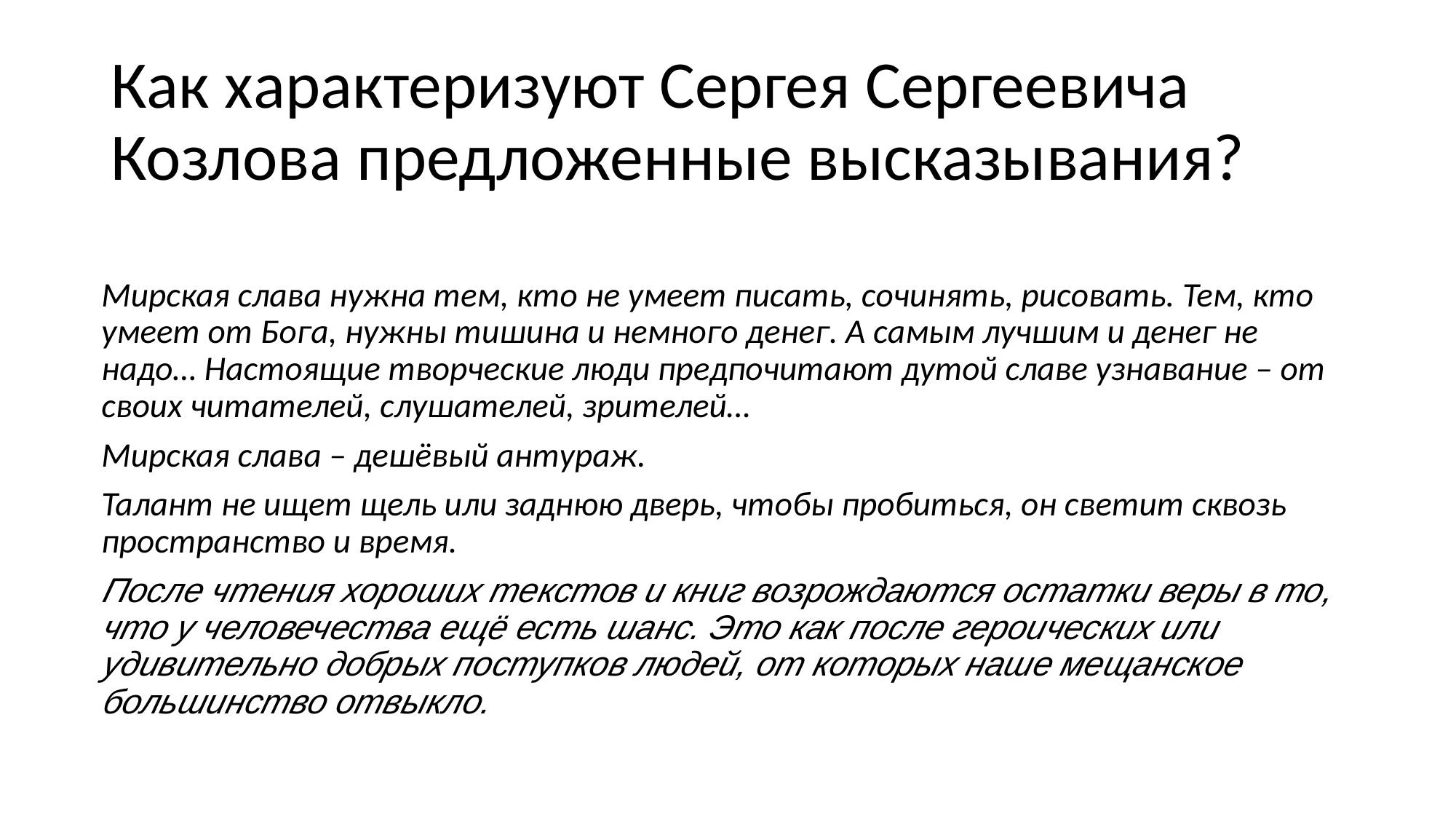

# Как характеризуют Сергея Сергеевича Козлова предложенные высказывания?

Мирская слава нужна тем, кто не умеет писать, сочинять, рисовать. Тем, кто умеет от Бога, нужны тишина и немного денег. А самым лучшим и денег не надо… Настоящие творческие люди предпочитают дутой славе узнавание – от своих читателей, слушателей, зрителей…
Мирская слава – дешёвый антураж.
Талант не ищет щель или заднюю дверь, чтобы пробиться, он светит сквозь пространство и время.
После чтения хороших текстов и книг возрождаются остатки веры в то, что у человечества ещё есть шанс. Это как после героических или удивительно добрых поступков людей, от которых наше мещанское большинство отвыкло.